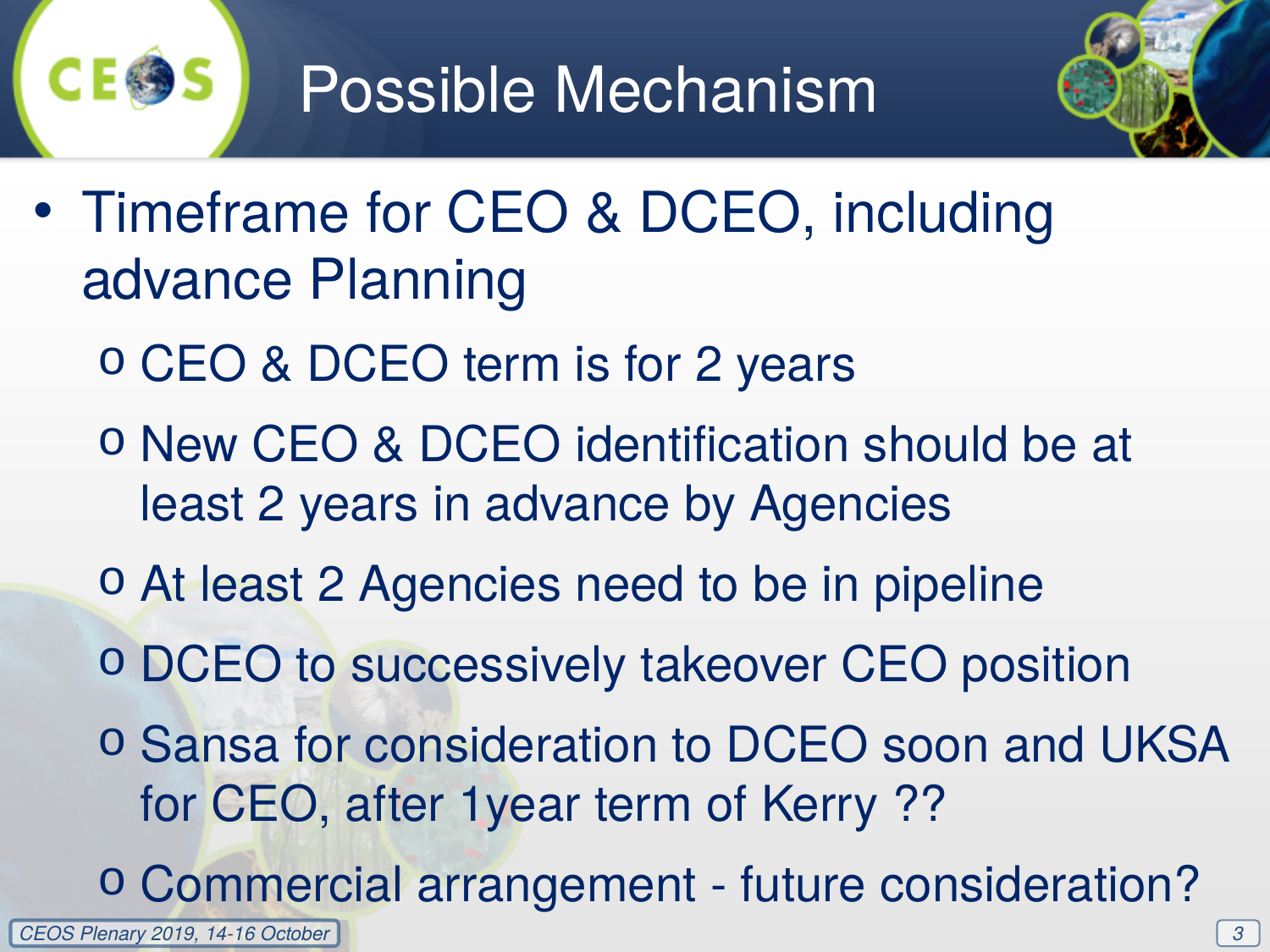

Possible Mechanism
Timeframe for CEO & DCEO, including advance Planning
CEO & DCEO term is for 2 years
New CEO & DCEO identification should be at least 2 years in advance by Agencies
At least 2 Agencies need to be in pipeline
DCEO to successively takeover CEO position
Sansa for consideration to DCEO soon and UKSA for CEO, after 1year term of Kerry ??
Commercial arrangement - future consideration?

3